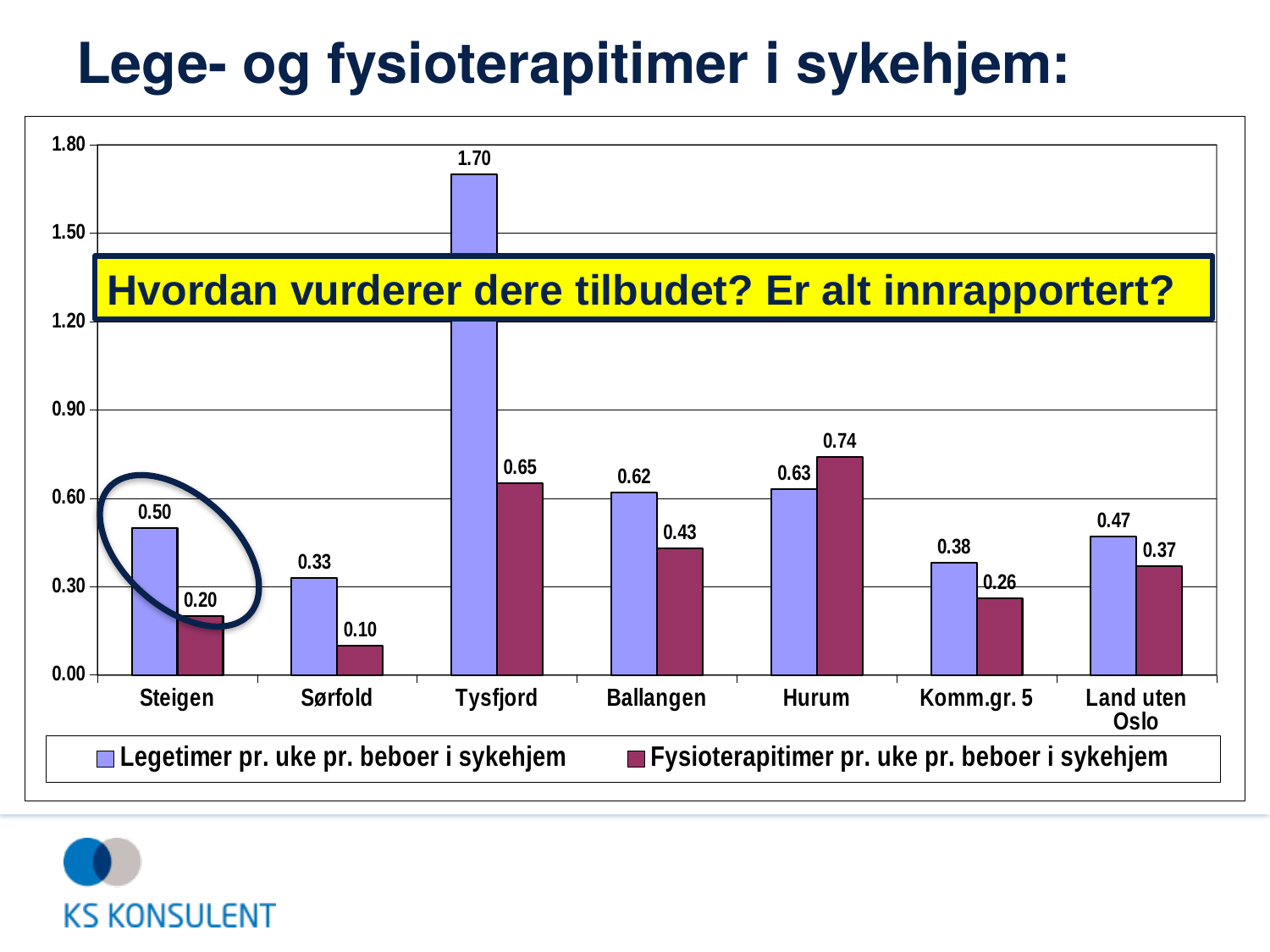

# Lege- og fysioterapitimer i sykehjem:

### Chart

| Category | Legetimer pr. uke pr. beboer i sykehjem | Fysioterapitimer pr. uke pr. beboer i sykehjem |
|---|---|---|
| Steigen | 0.5 | 0.2 |
| Sørfold | 0.33 | 0.1 |
| Tysfjord | 1.7 | 0.65 |
| Ballangen | 0.62 | 0.43 |
| Hurum | 0.63 | 0.74 |
| Komm.gr. 5 | 0.38 | 0.26 |
| Land uten Oslo | 0.47 | 0.37 |
Hvordan vurderer dere tilbudet? Er alt innrapportert?